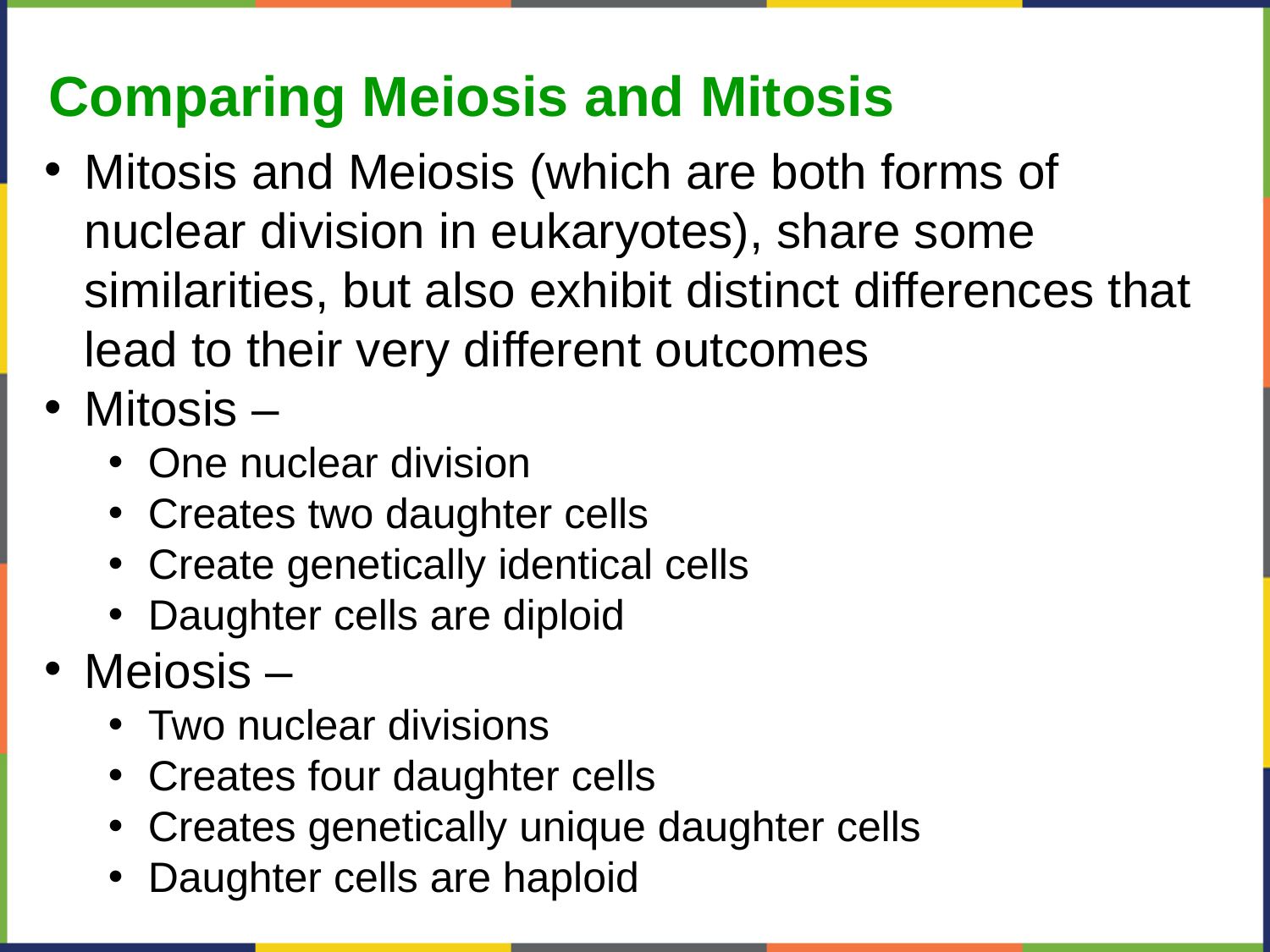

Comparing Meiosis and Mitosis
Mitosis and Meiosis (which are both forms of nuclear division in eukaryotes), share some similarities, but also exhibit distinct differences that lead to their very different outcomes
Mitosis –
One nuclear division
Creates two daughter cells
Create genetically identical cells
Daughter cells are diploid
Meiosis –
Two nuclear divisions
Creates four daughter cells
Creates genetically unique daughter cells
Daughter cells are haploid